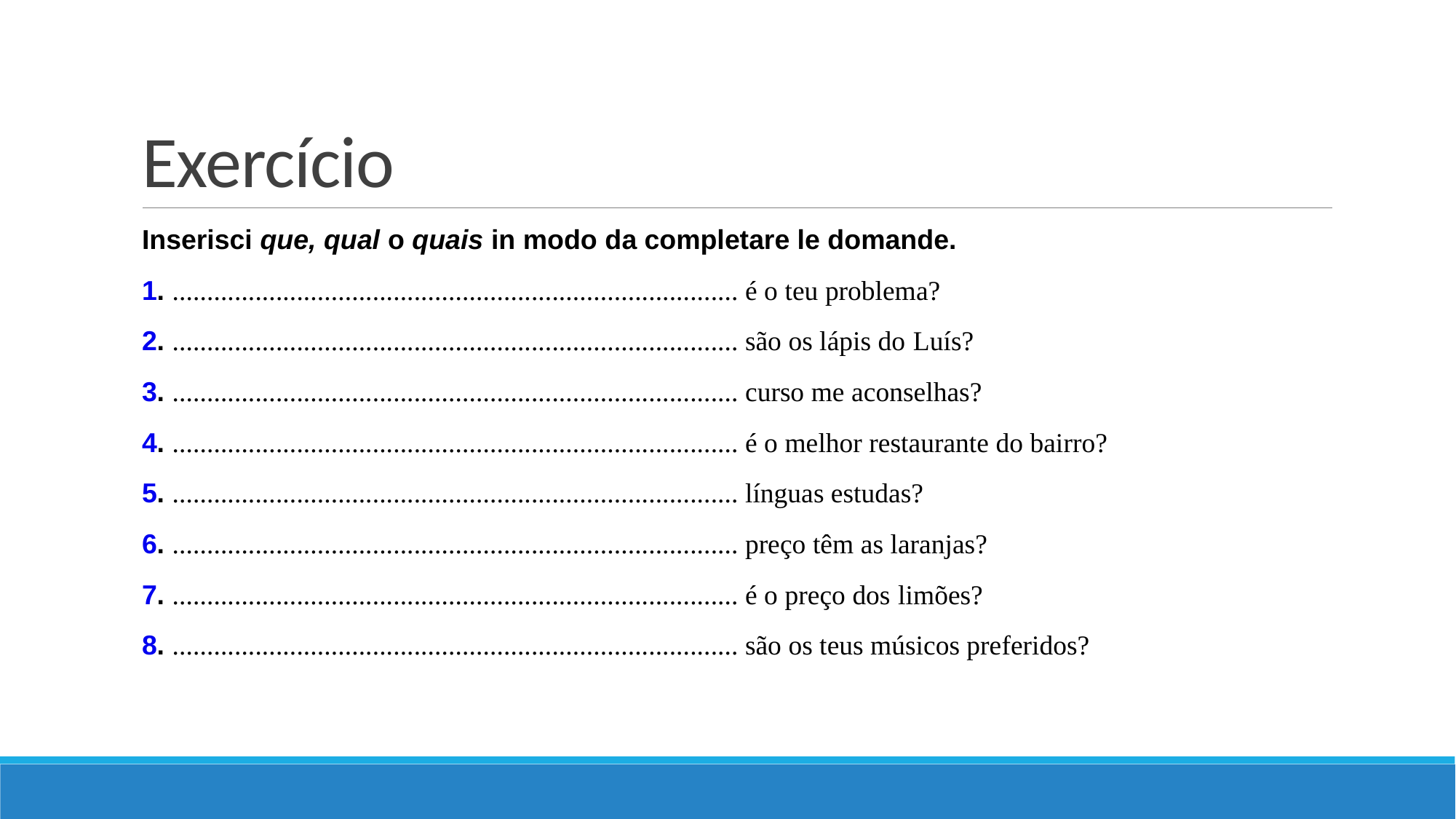

# Exercício
Inserisci que, qual o quais in modo da completare le domande.
1. .................................................................................. é o teu problema?
2. .................................................................................. são os lápis do Luís?
3. .................................................................................. curso me aconselhas?
4. .................................................................................. é o melhor restaurante do bairro?
5. .................................................................................. línguas estudas?
6. .................................................................................. preço têm as laranjas?
7. .................................................................................. é o preço dos limões?
8. .................................................................................. são os teus músicos preferidos?